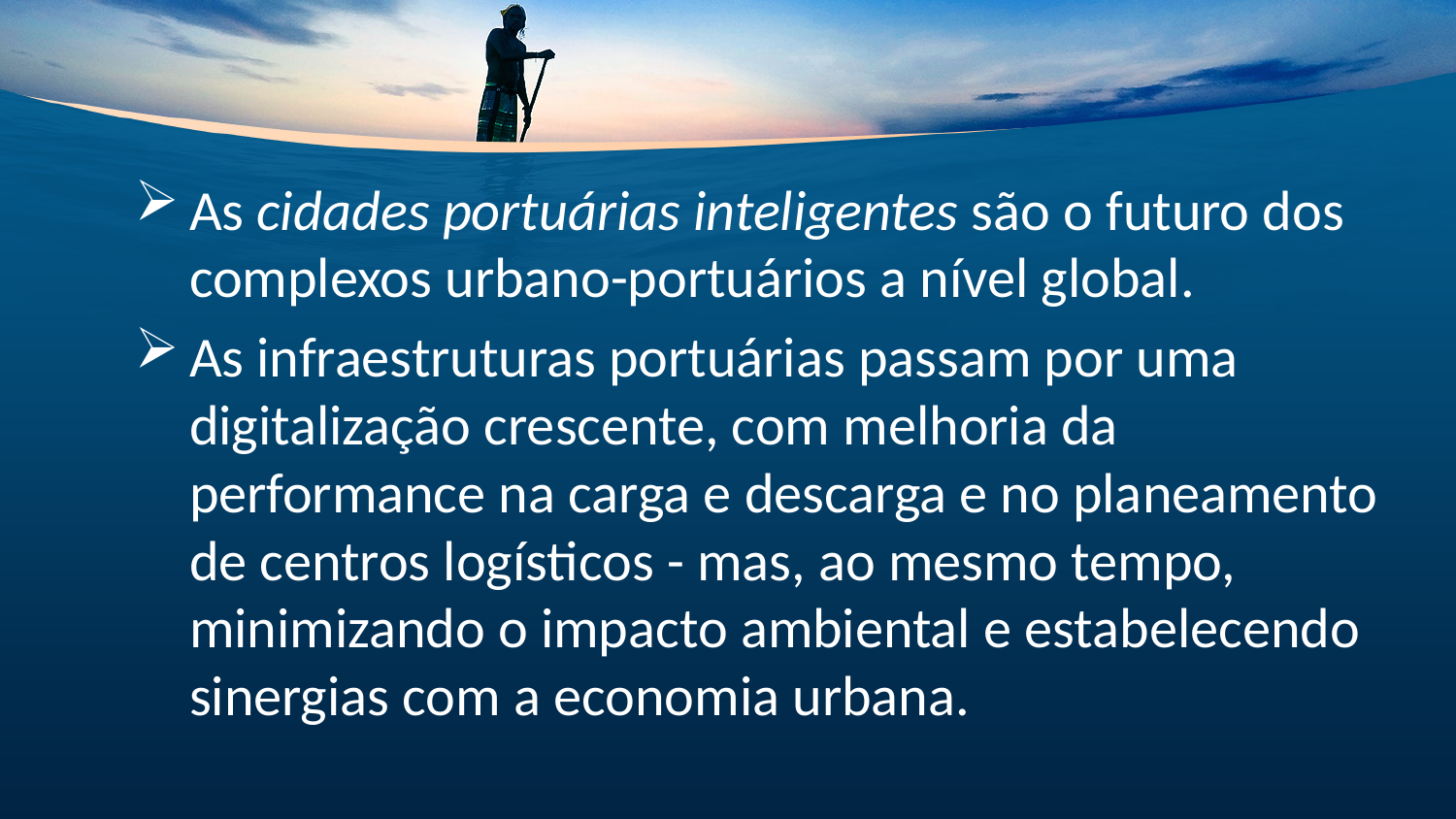

#
As cidades portuárias inteligentes são o futuro dos complexos urbano-portuários a nível global.
As infraestruturas portuárias passam por uma digitalização crescente, com melhoria da performance na carga e descarga e no planeamento de centros logísticos - mas, ao mesmo tempo, minimizando o impacto ambiental e estabelecendo sinergias com a economia urbana.